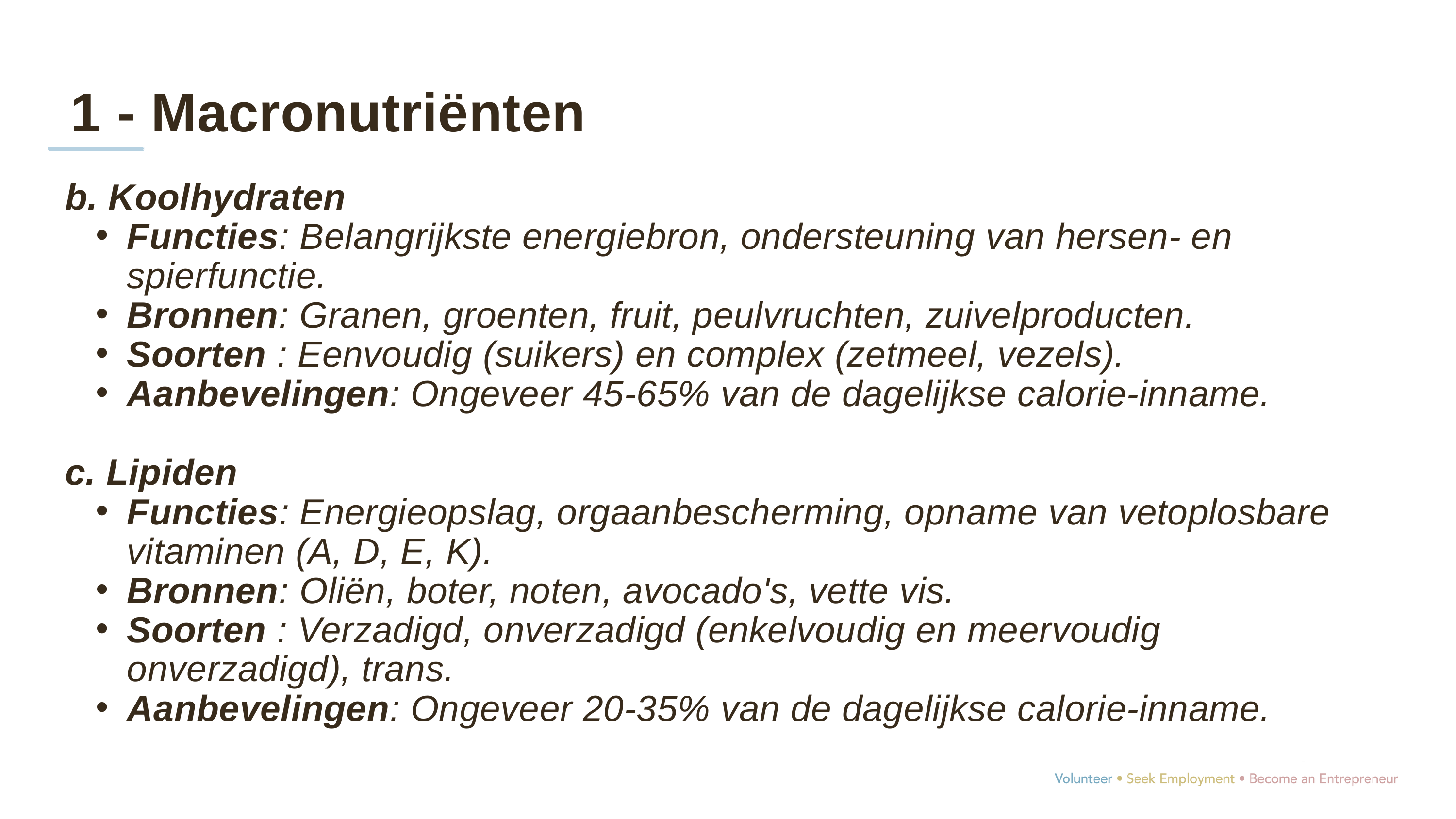

1 - Macronutriënten

b. Koolhydraten
Functies: Belangrijkste energiebron, ondersteuning van hersen- en spierfunctie.
Bronnen: Granen, groenten, fruit, peulvruchten, zuivelproducten.
Soorten : Eenvoudig (suikers) en complex (zetmeel, vezels).
Aanbevelingen: Ongeveer 45-65% van de dagelijkse calorie-inname.

c. Lipiden
Functies: Energieopslag, orgaanbescherming, opname van vetoplosbare vitaminen (A, D, E, K).
Bronnen: Oliën, boter, noten, avocado's, vette vis.
Soorten : Verzadigd, onverzadigd (enkelvoudig en meervoudig onverzadigd), trans.
Aanbevelingen: Ongeveer 20-35% van de dagelijkse calorie-inname.